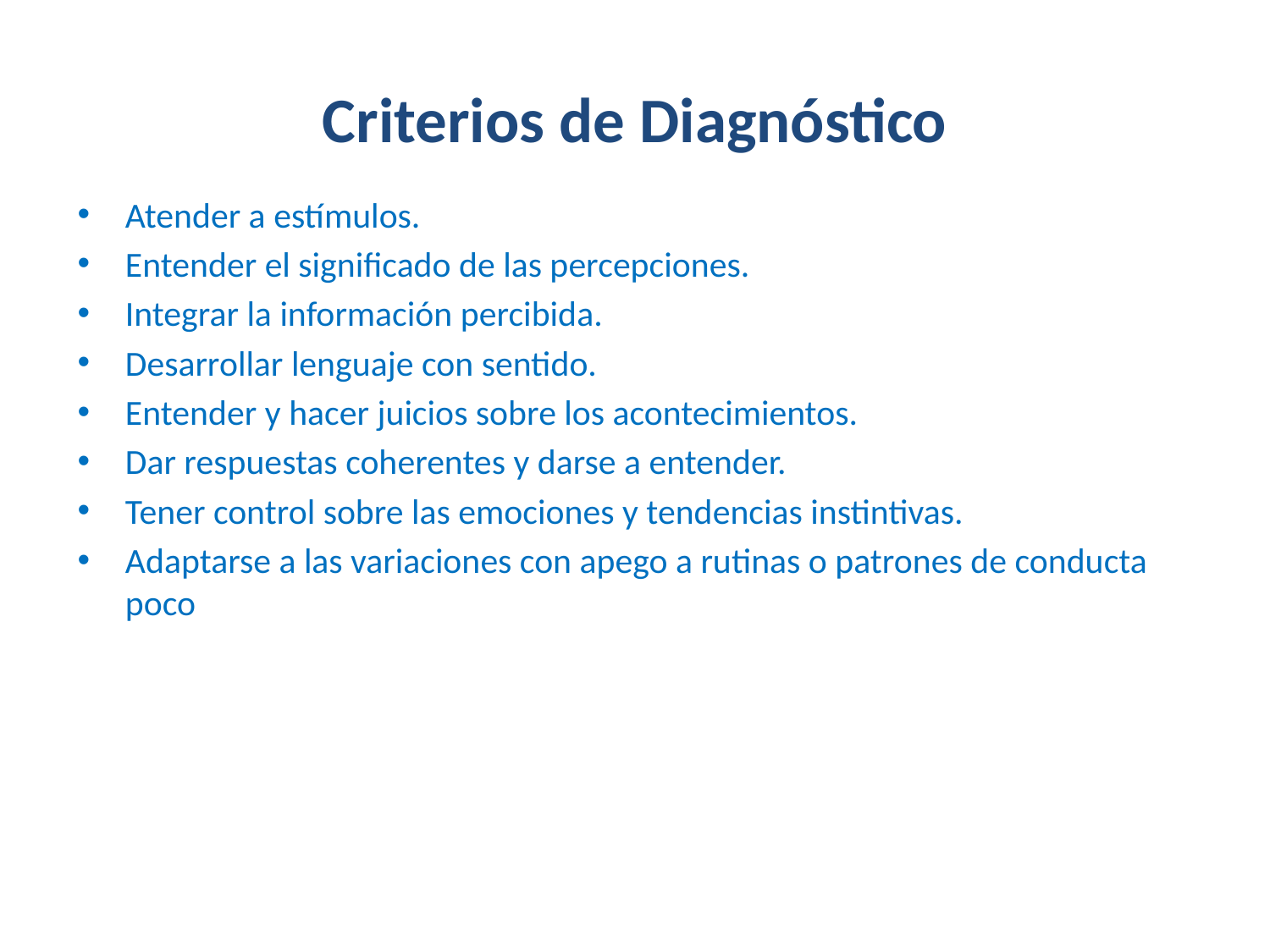

# Criterios de Diagnóstico
Atender a estímulos.
Entender el significado de las percepciones.
Integrar la información percibida.
Desarrollar lenguaje con sentido.
Entender y hacer juicios sobre los acontecimientos.
Dar respuestas coherentes y darse a entender.
Tener control sobre las emociones y tendencias instintivas.
Adaptarse a las variaciones con apego a rutinas o patrones de conducta poco